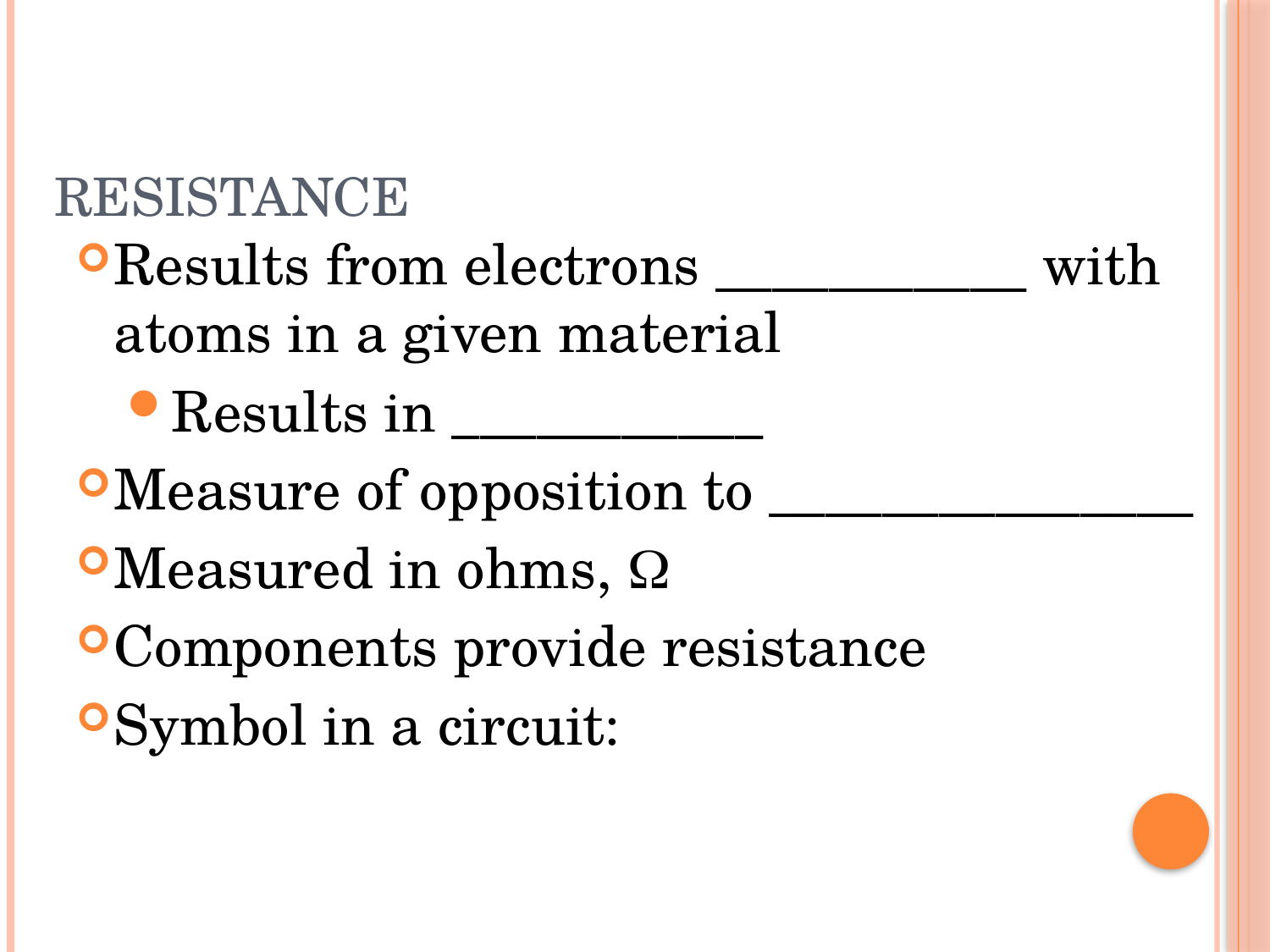

# Resistance
Results from electrons ___________ with atoms in a given material
Results in ___________
Measure of opposition to _______________
Measured in ohms, Ω
Components provide resistance
Symbol in a circuit: